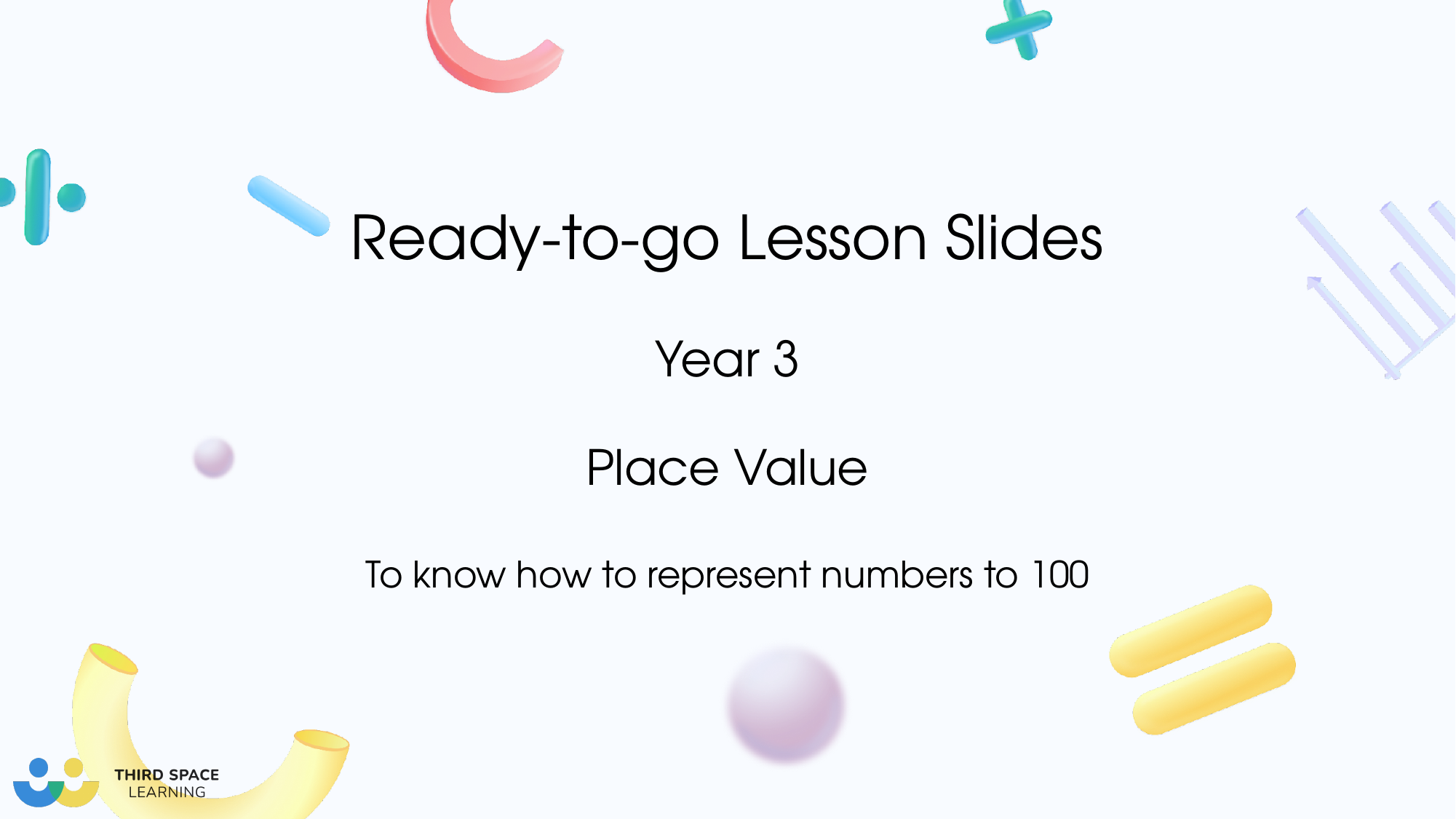

Year 3
Place Value
To know how to represent numbers to 100